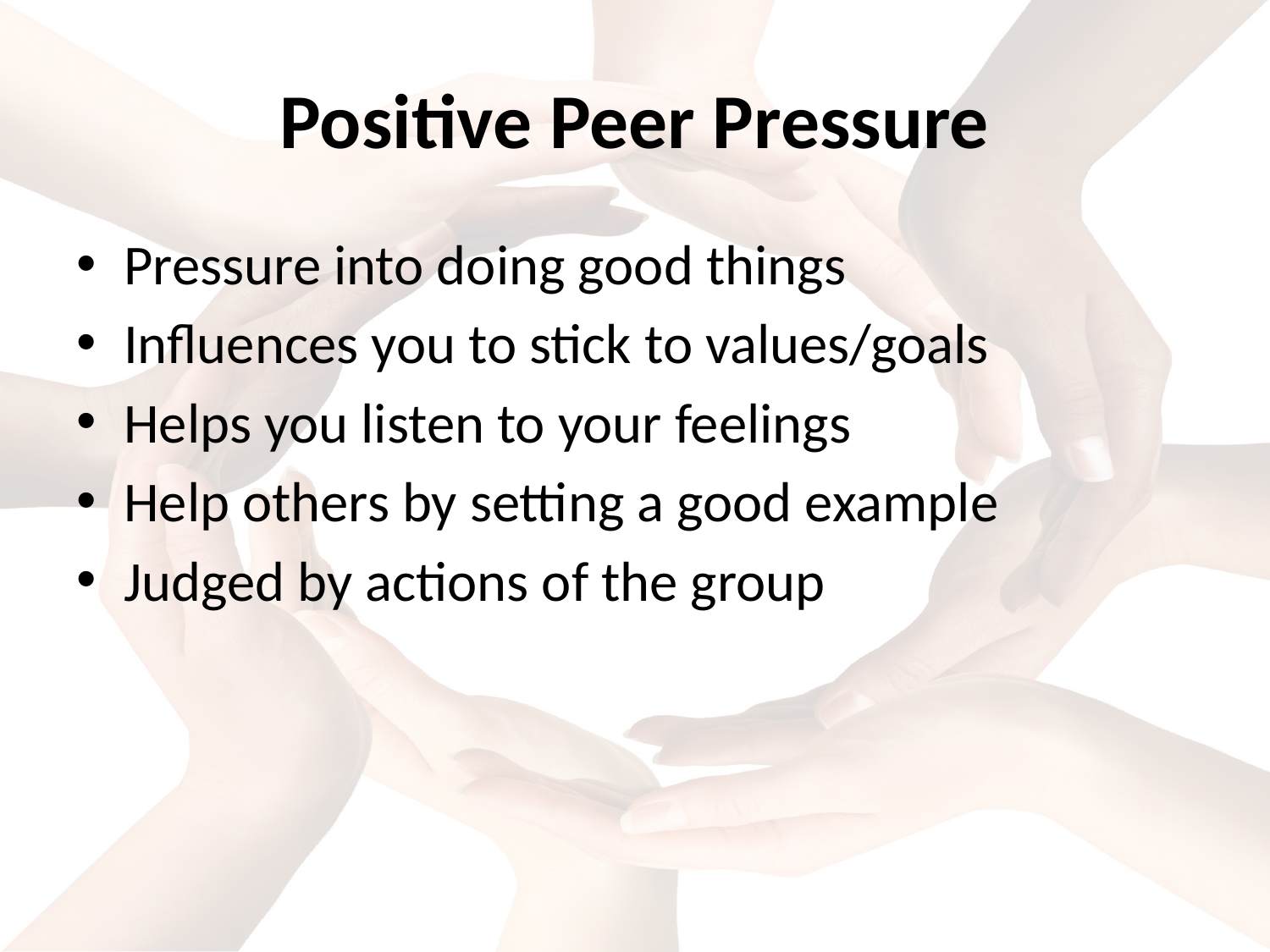

# Positive Peer Pressure
Pressure into doing good things
Influences you to stick to values/goals
Helps you listen to your feelings
Help others by setting a good example
Judged by actions of the group